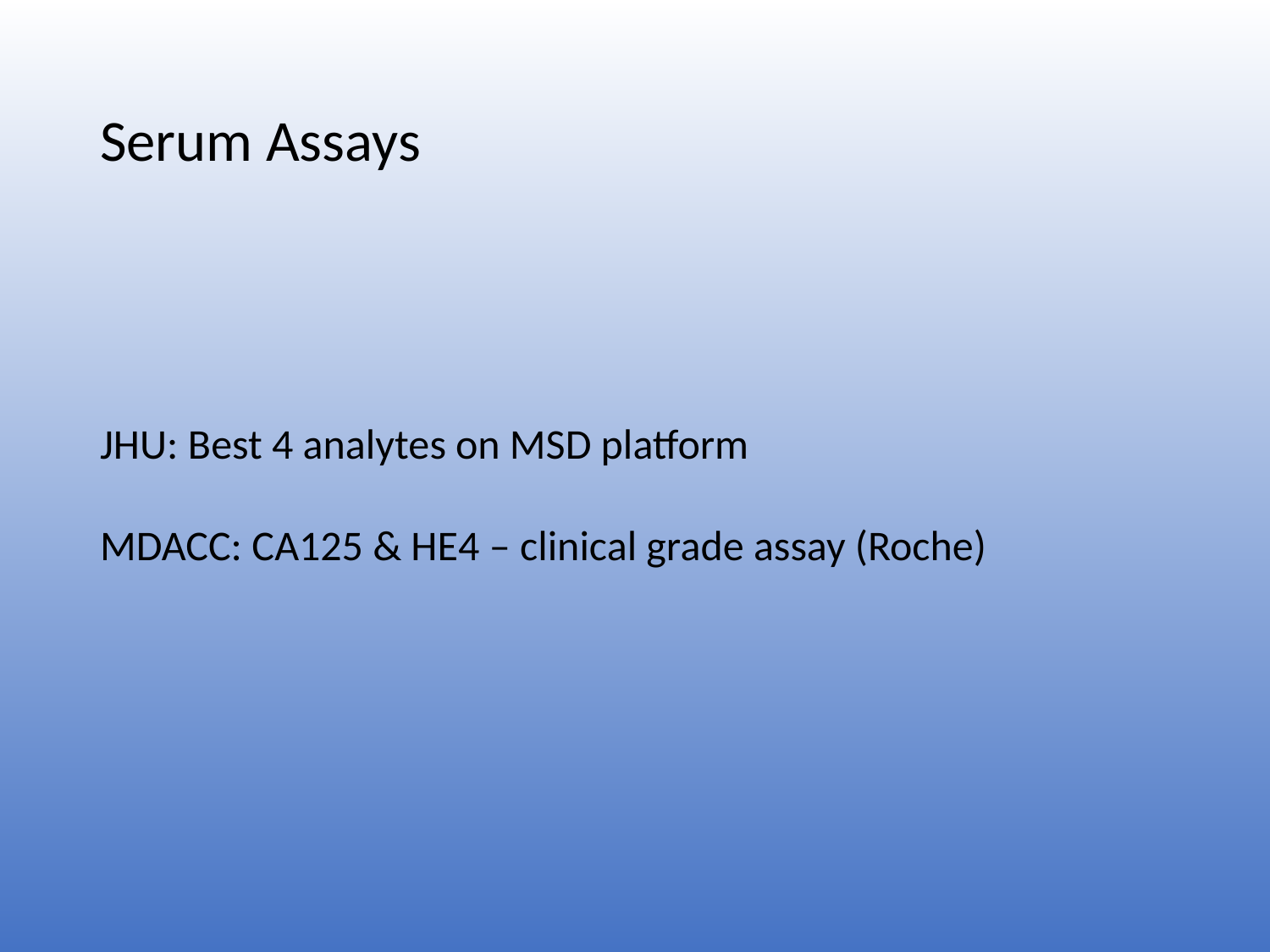

# Serum Assays

JHU: Best 4 analytes on MSD platform

MDACC: CA125 & HE4 – clinical grade assay (Roche)